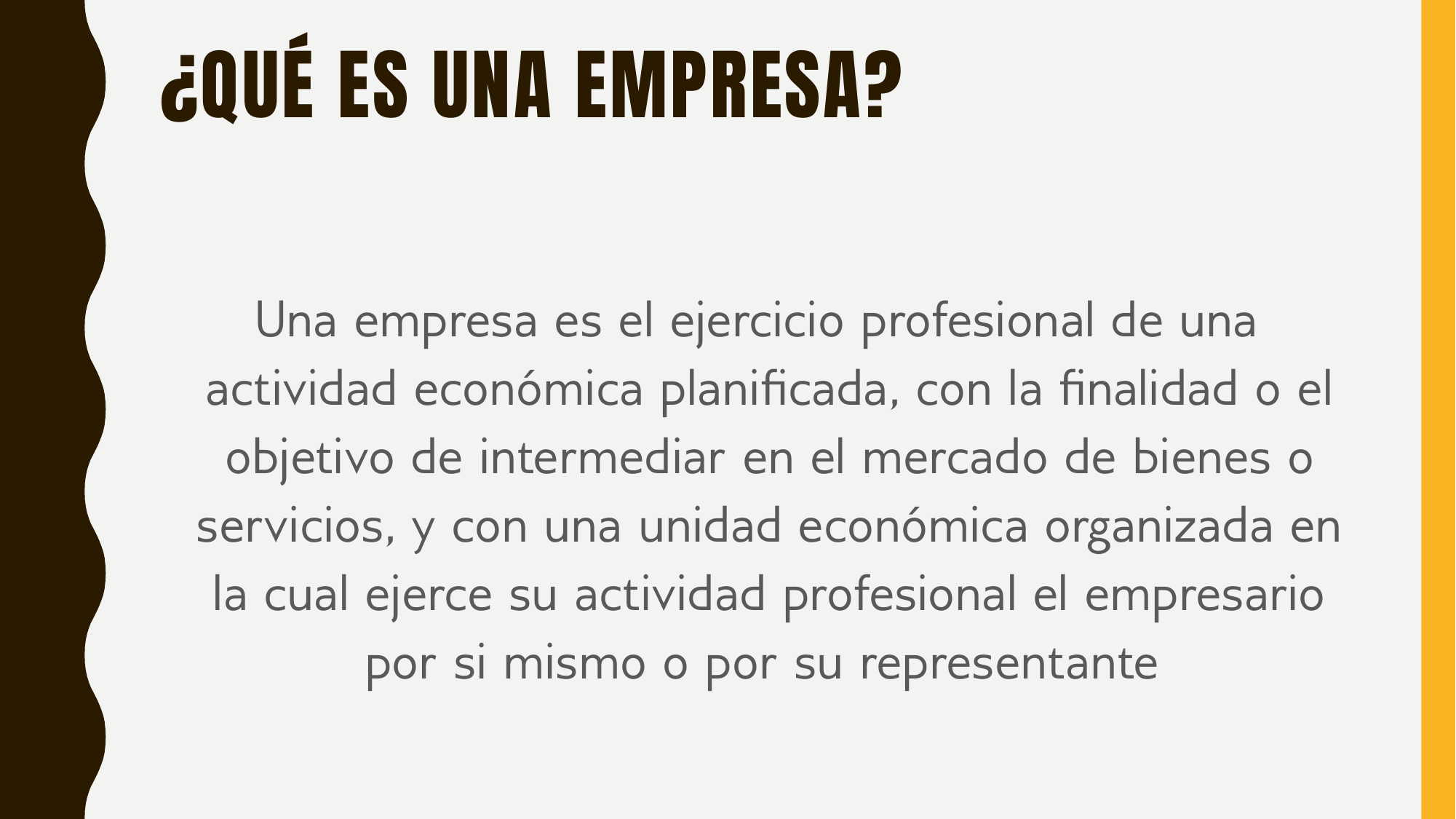

# ¿Qué es una empresa?
Una empresa es el ejercicio profesional de una actividad económica planificada, con la finalidad o el objetivo de intermediar en el mercado de bienes o servicios, y con una unidad económica organizada en la cual ejerce su actividad profesional el empresario por si mismo o por su representante